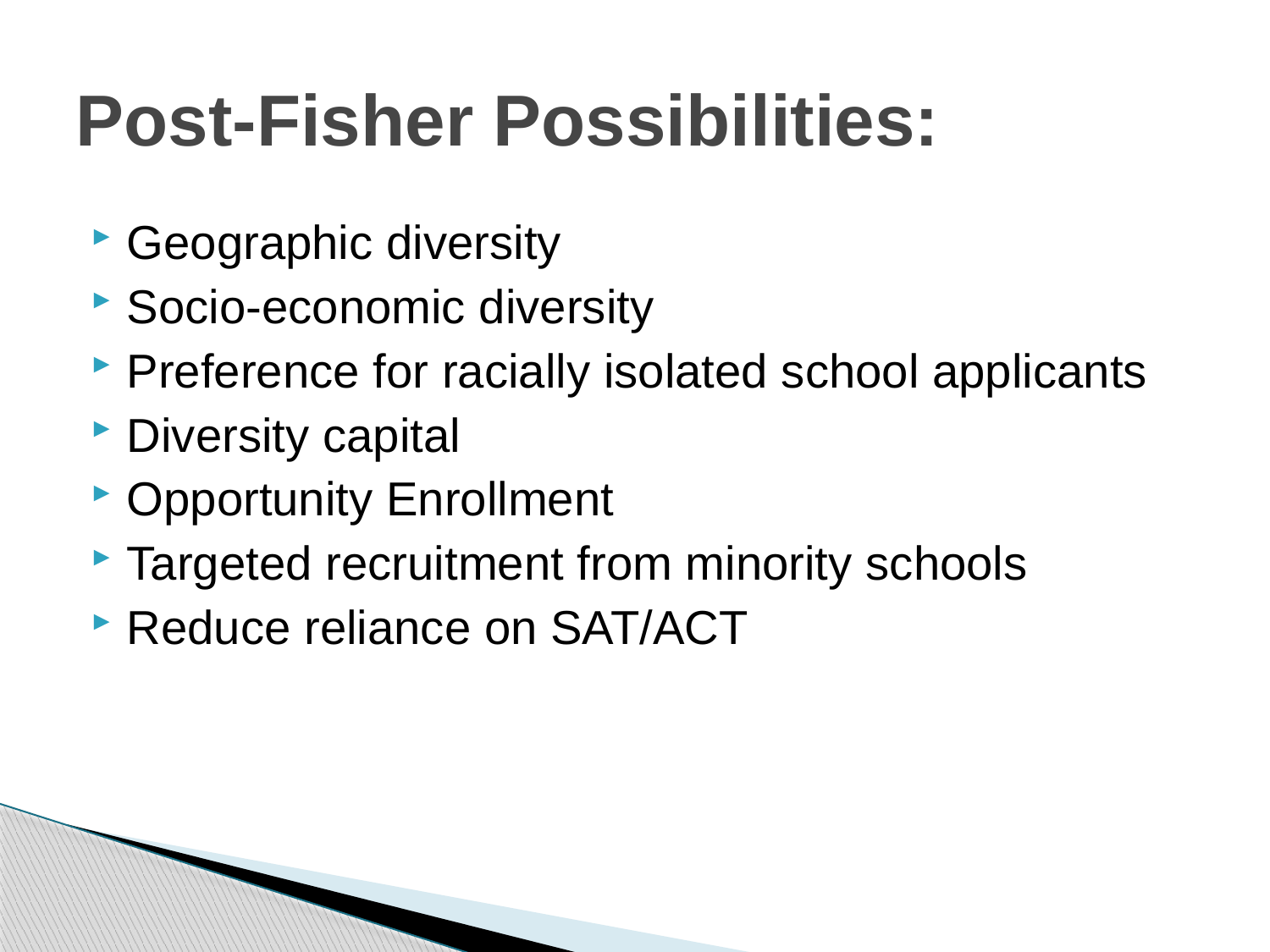

# Post-Fisher Possibilities:
Geographic diversity
Socio-economic diversity
Preference for racially isolated school applicants
Diversity capital
Opportunity Enrollment
Targeted recruitment from minority schools
Reduce reliance on SAT/ACT